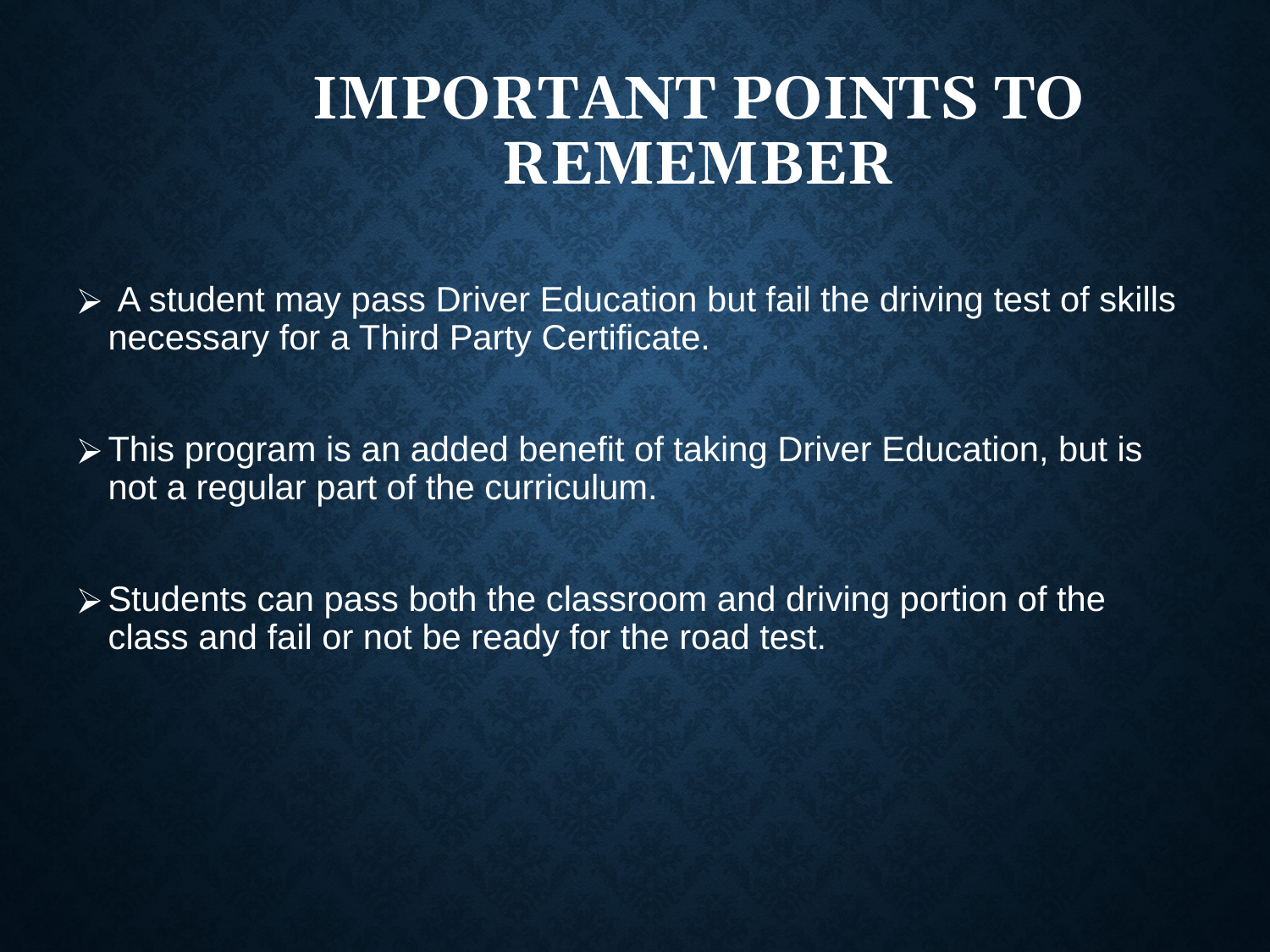

# IMPORTANT POINTS TO REMEMBER
 A student may pass Driver Education but fail the driving test of skills necessary for a Third Party Certificate.

This program is an added benefit of taking Driver Education, but is not a regular part of the curriculum.

Students can pass both the classroom and driving portion of the class and fail or not be ready for the road test.